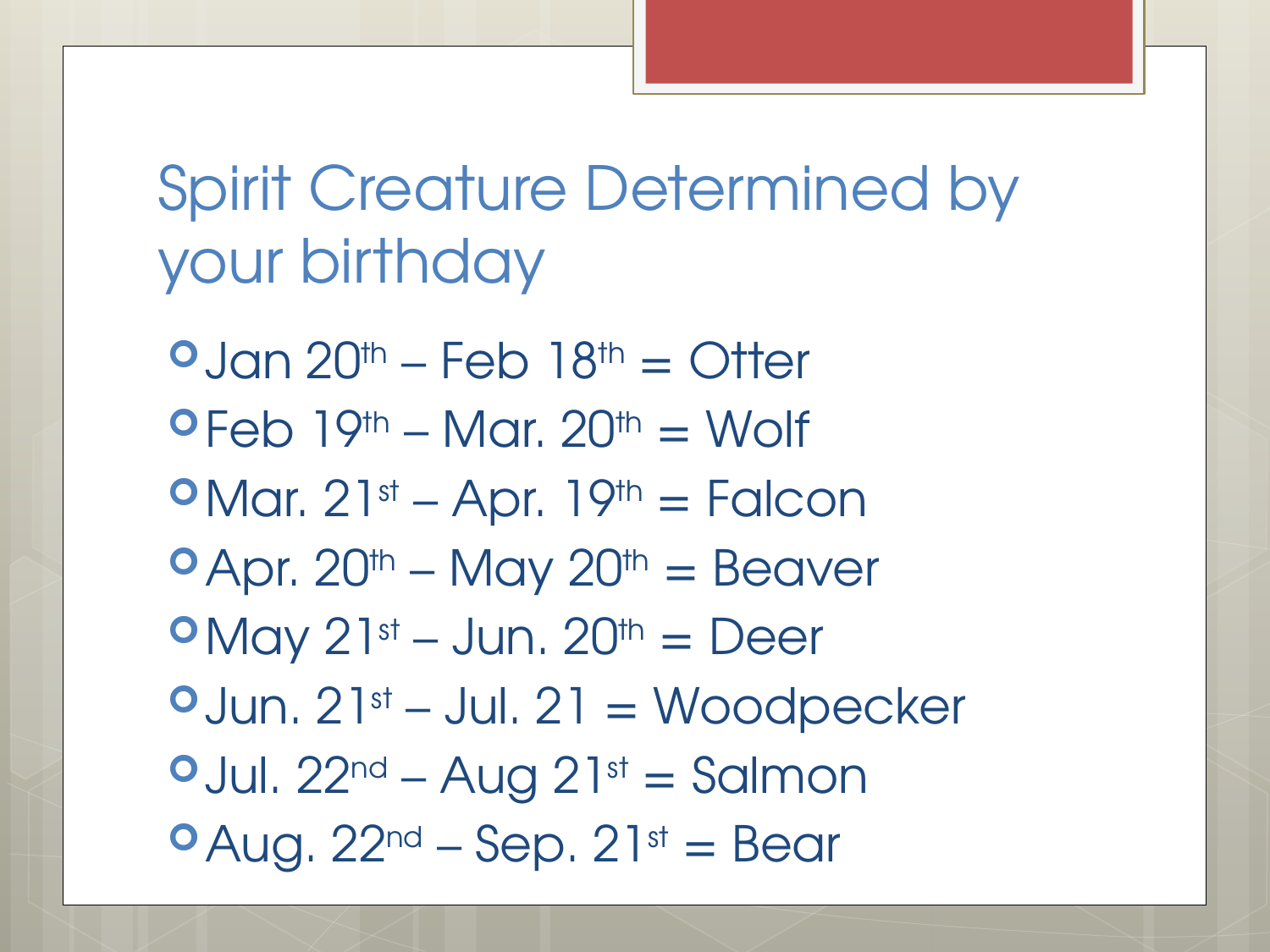

# Spirit Creature Determined by your birthday
Jan 20th – Feb 18th = Otter
Feb 19th – Mar. 20th = Wolf
Mar. 21st – Apr. 19th = Falcon
Apr. 20th – May 20th = Beaver
May 21st – Jun. 20th = Deer
Jun. 21st – Jul. 21 = Woodpecker
Jul. 22nd – Aug 21st = Salmon
Aug. 22nd – Sep. 21st = Bear